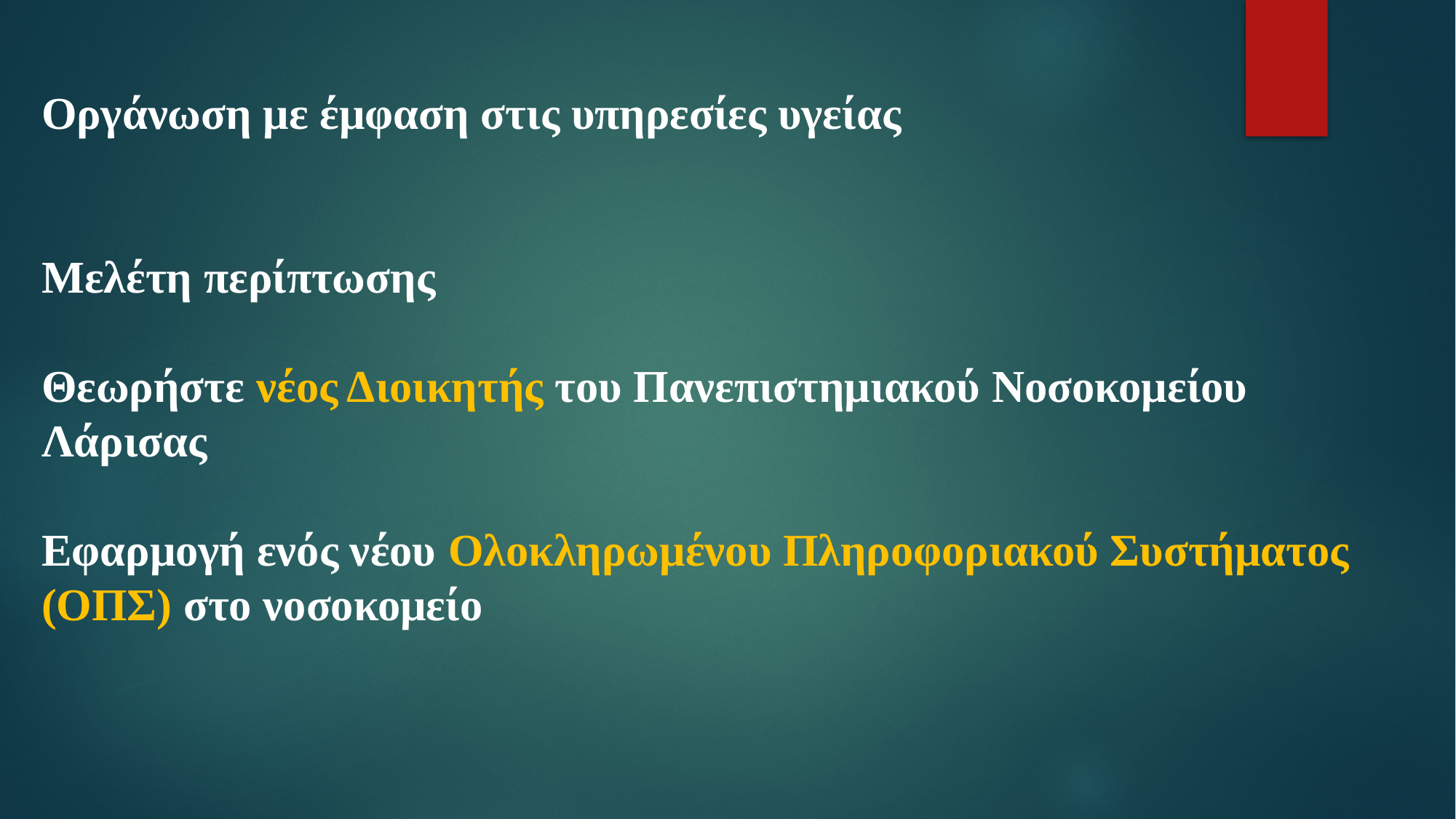

Οργάνωση με έμφαση στις υπηρεσίες υγείας

Μελέτη περίπτωσης

Θεωρήστε νέος Διοικητής του Πανεπιστημιακού Νοσοκομείου Λάρισας

Εφαρμογή ενός νέου Ολοκληρωμένου Πληροφοριακού Συστήματος (ΟΠΣ) στο νοσοκομείο